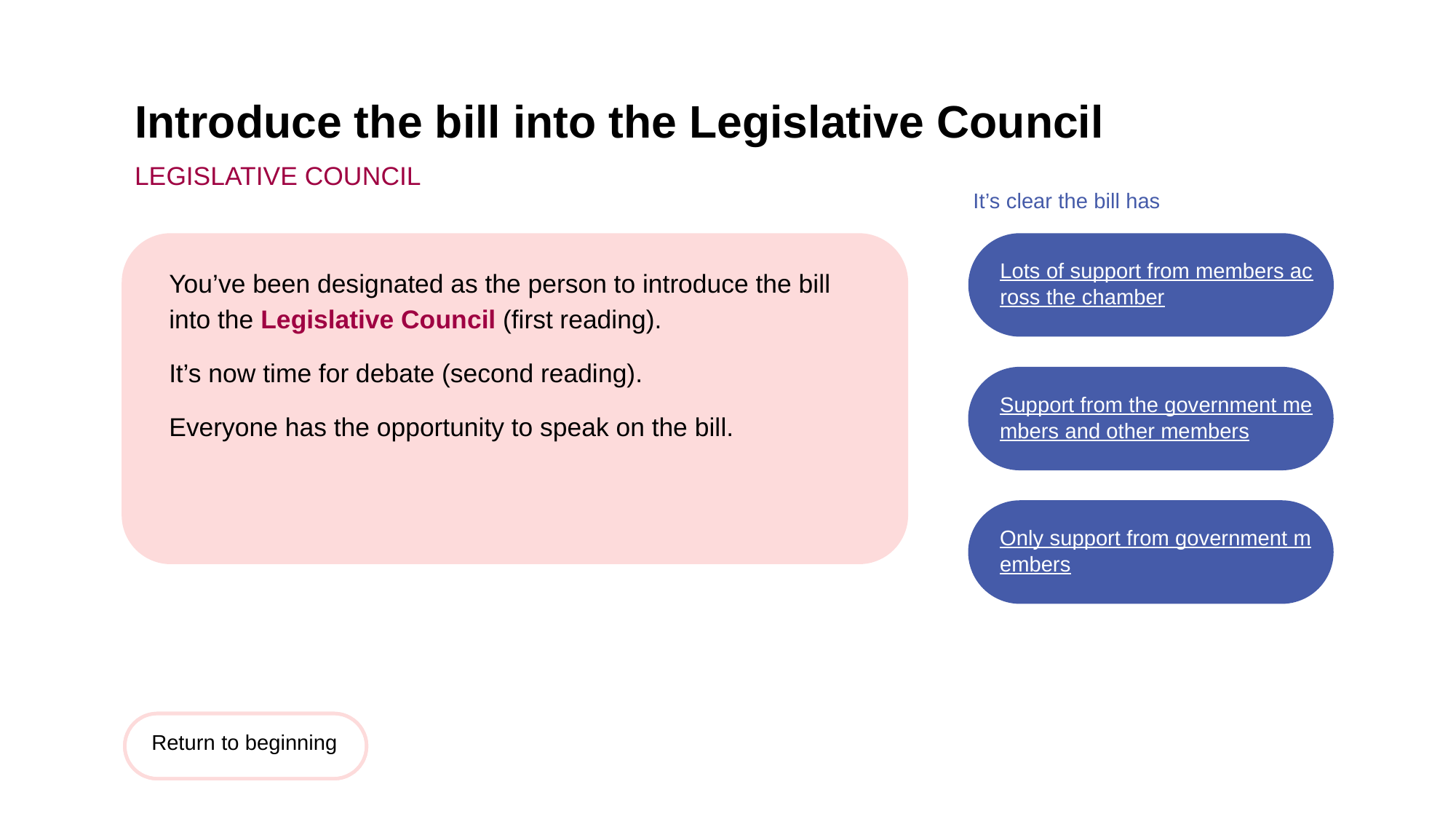

# Introduce the bill into the Legislative Council
It’s clear the bill has

Lots of support from members across the chamber

You’ve been designated as the person to introduce the bill into the Legislative Council (first reading).
It’s now time for debate (second reading).
Everyone has the opportunity to speak on the bill.

Support from the government members and other members

Only support from government members